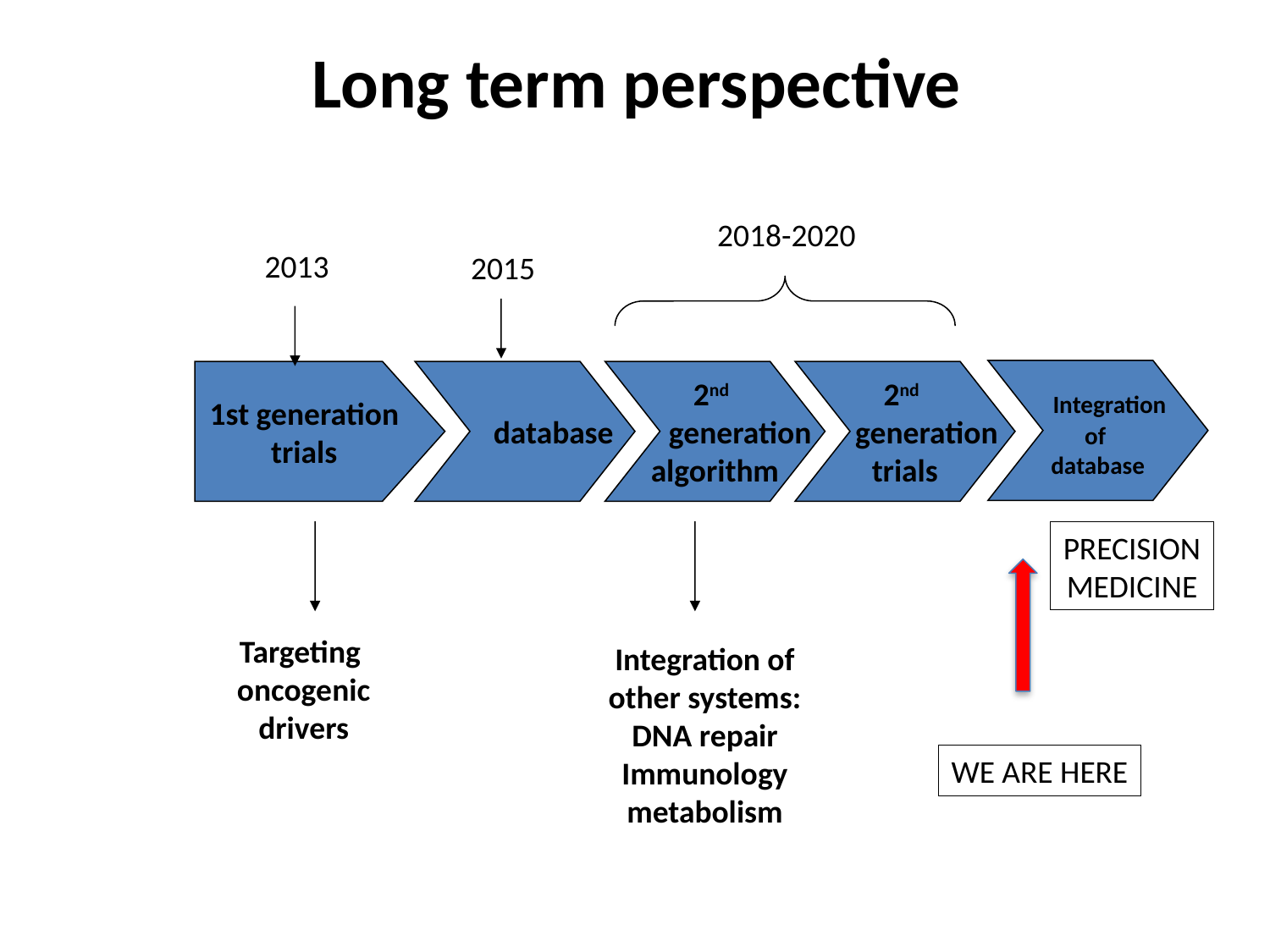

# Long term perspective

2018-2020
2013
2015

    Integration
of
database
1st generation
trials
        database
2nd
       generation
algorithm
2nd
       generation
trials

PRECISION
MEDICINE

Targeting
oncogenic
drivers
Integration of
other systems:
DNA repair
Immunology
metabolism
WE ARE HERE